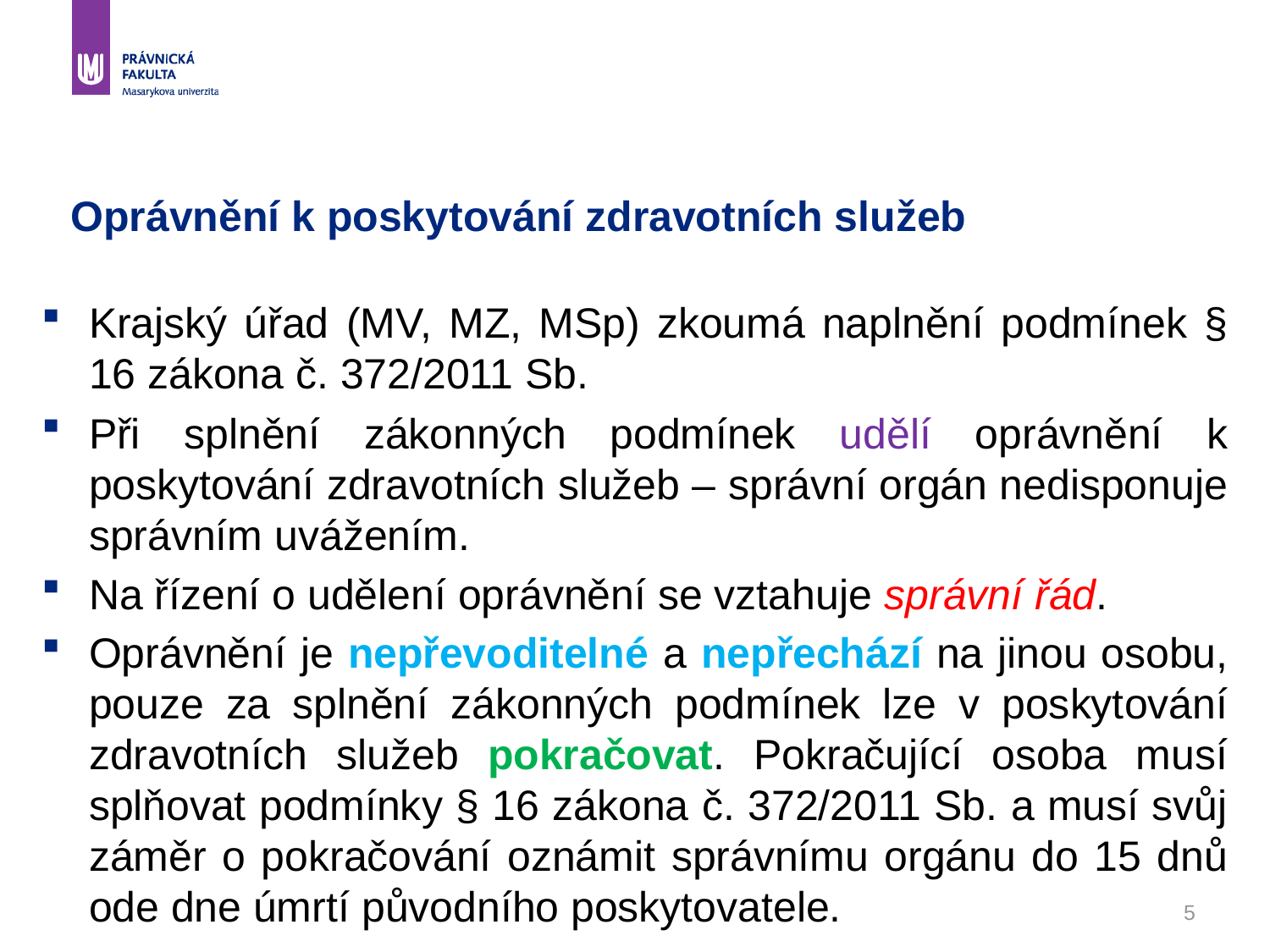

# Oprávnění k poskytování zdravotních služeb
Krajský úřad (MV, MZ, MSp) zkoumá naplnění podmínek § 16 zákona č. 372/2011 Sb.
Při splnění zákonných podmínek udělí oprávnění k poskytování zdravotních služeb – správní orgán nedisponuje správním uvážením.
Na řízení o udělení oprávnění se vztahuje správní řád.
Oprávnění je nepřevoditelné a nepřechází na jinou osobu, pouze za splnění zákonných podmínek lze v poskytování zdravotních služeb pokračovat. Pokračující osoba musí splňovat podmínky § 16 zákona č. 372/2011 Sb. a musí svůj záměr o pokračování oznámit správnímu orgánu do 15 dnů ode dne úmrtí původního poskytovatele.

5